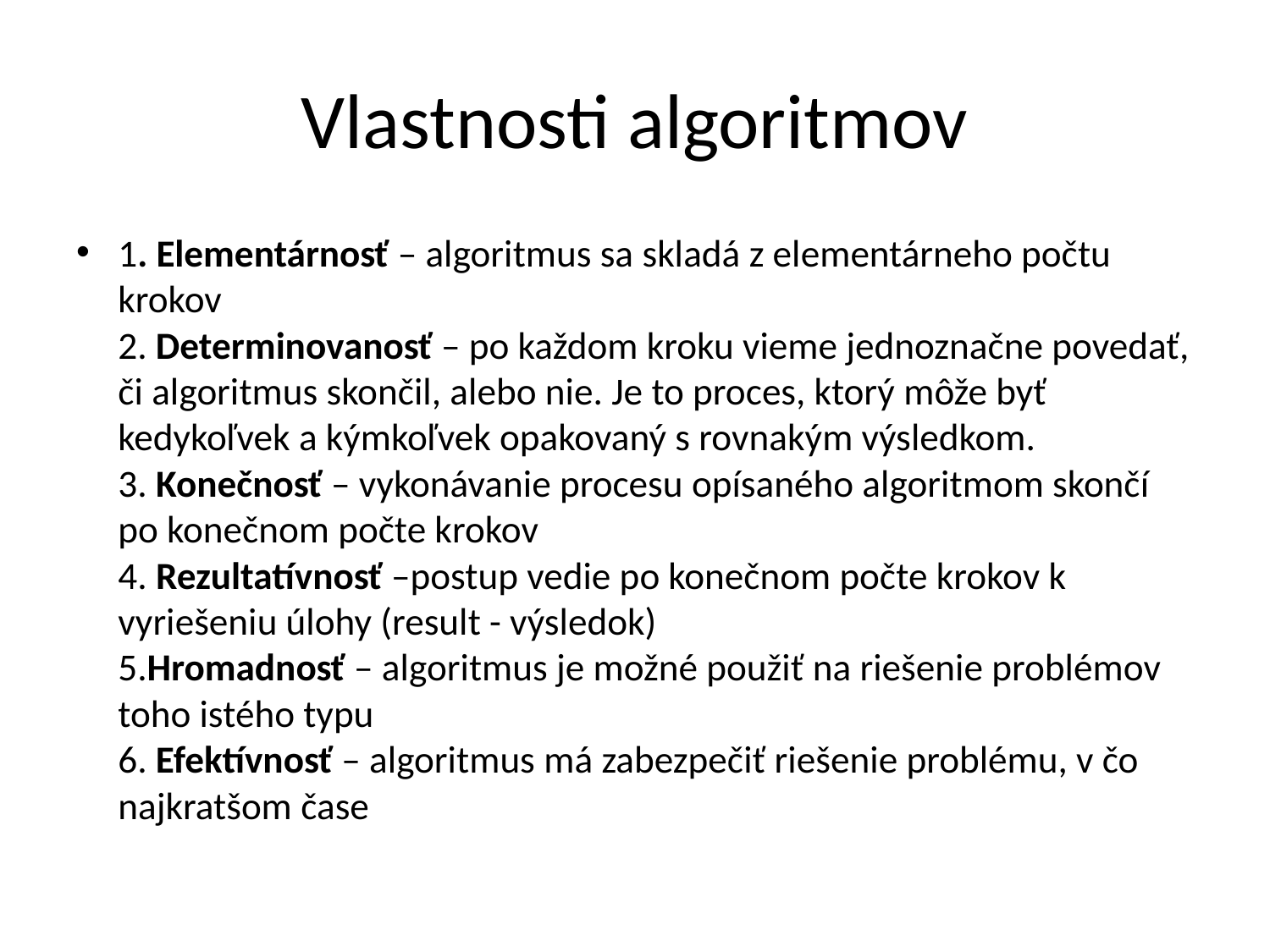

# Vlastnosti algoritmov
1. Elementárnosť – algoritmus sa skladá z elementárneho počtu krokov
2. Determinovanosť – po každom kroku vieme jednoznačne povedať, či algoritmus skončil, alebo nie. Je to proces, ktorý môže byť kedykoľvek a kýmkoľvek opakovaný s rovnakým výsledkom.
3. Konečnosť – vykonávanie procesu opísaného algoritmom skončí po konečnom počte krokov
4. Rezultatívnosť –postup vedie po konečnom počte krokov k vyriešeniu úlohy (result - výsledok)
5.Hromadnosť – algoritmus je možné použiť na riešenie problémov toho istého typu
6. Efektívnosť – algoritmus má zabezpečiť riešenie problému, v čo najkratšom čase